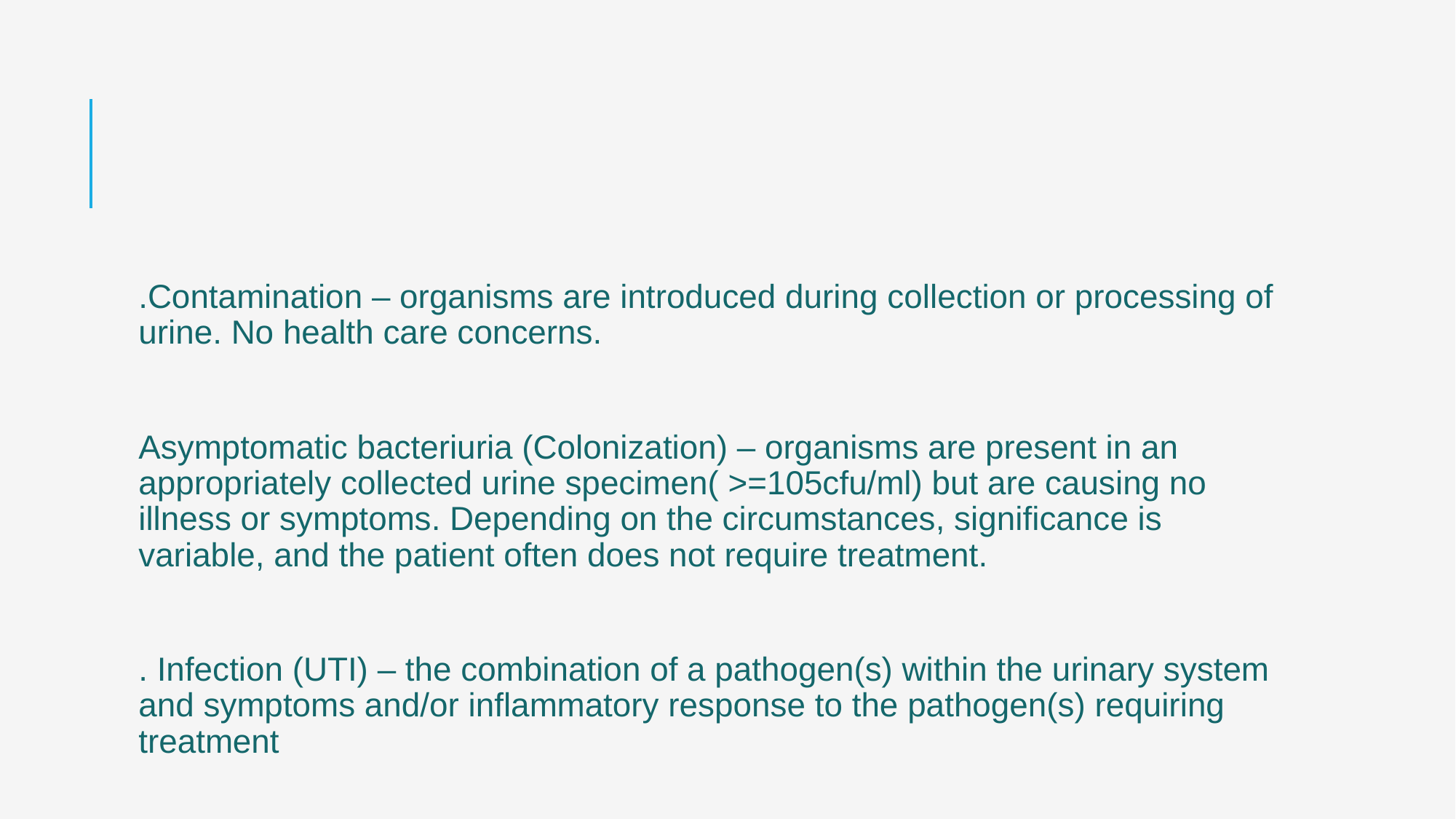

.Contamination – organisms are introduced during collection or processing of urine. No health care concerns.

Asymptomatic bacteriuria (Colonization) – organisms are present in an appropriately collected urine specimen( >=105cfu/ml) but are causing no illness or symptoms. Depending on the circumstances, significance is variable, and the patient often does not require treatment.

. Infection (UTI) – the combination of a pathogen(s) within the urinary system and symptoms and/or inflammatory response to the pathogen(s) requiring treatment